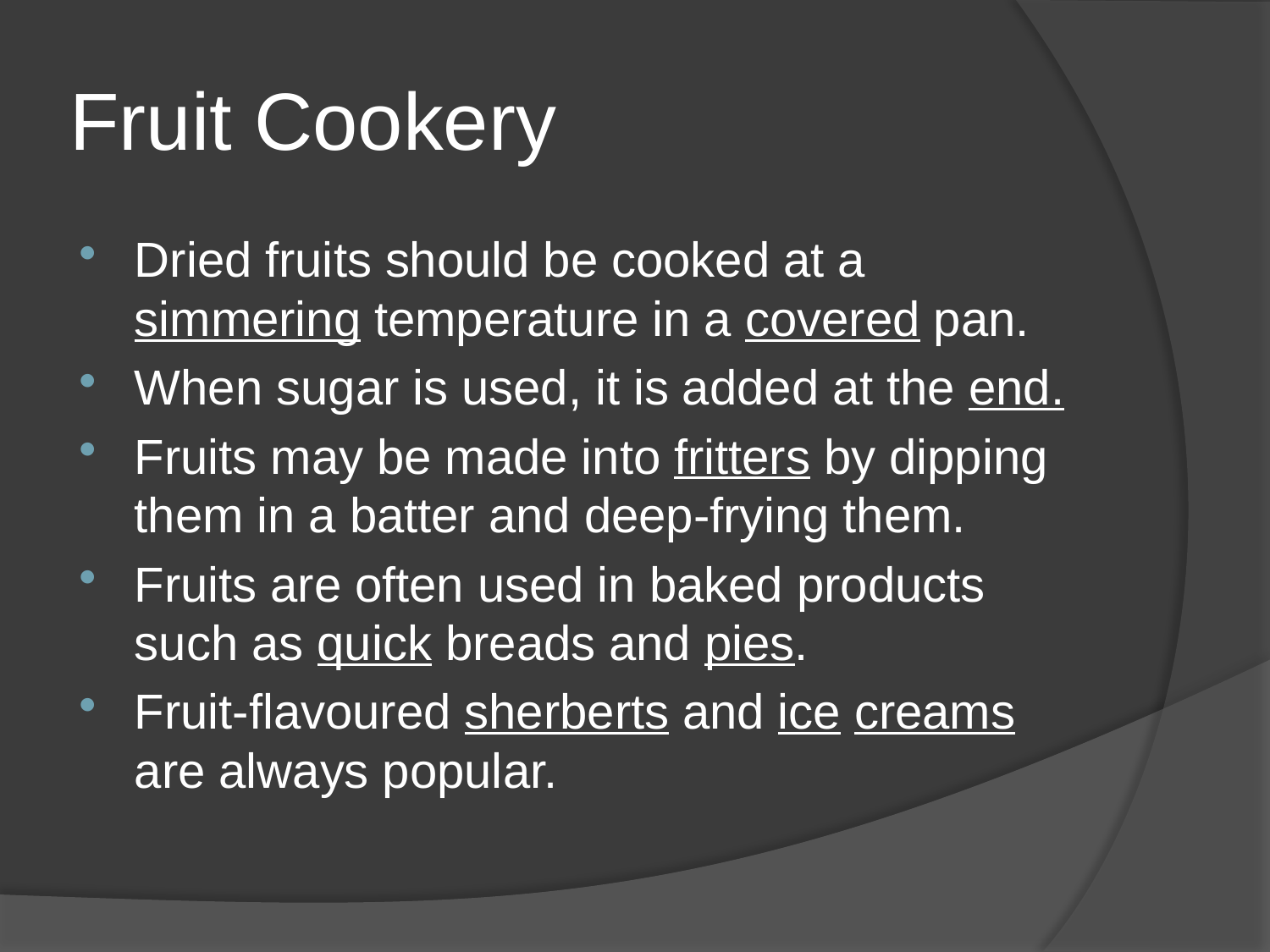

# Fruit Cookery
Dried fruits should be cooked at a simmering temperature in a covered pan.
When sugar is used, it is added at the end.
Fruits may be made into fritters by dipping them in a batter and deep-frying them.
Fruits are often used in baked products such as quick breads and pies.
Fruit-flavoured sherberts and ice creams are always popular.